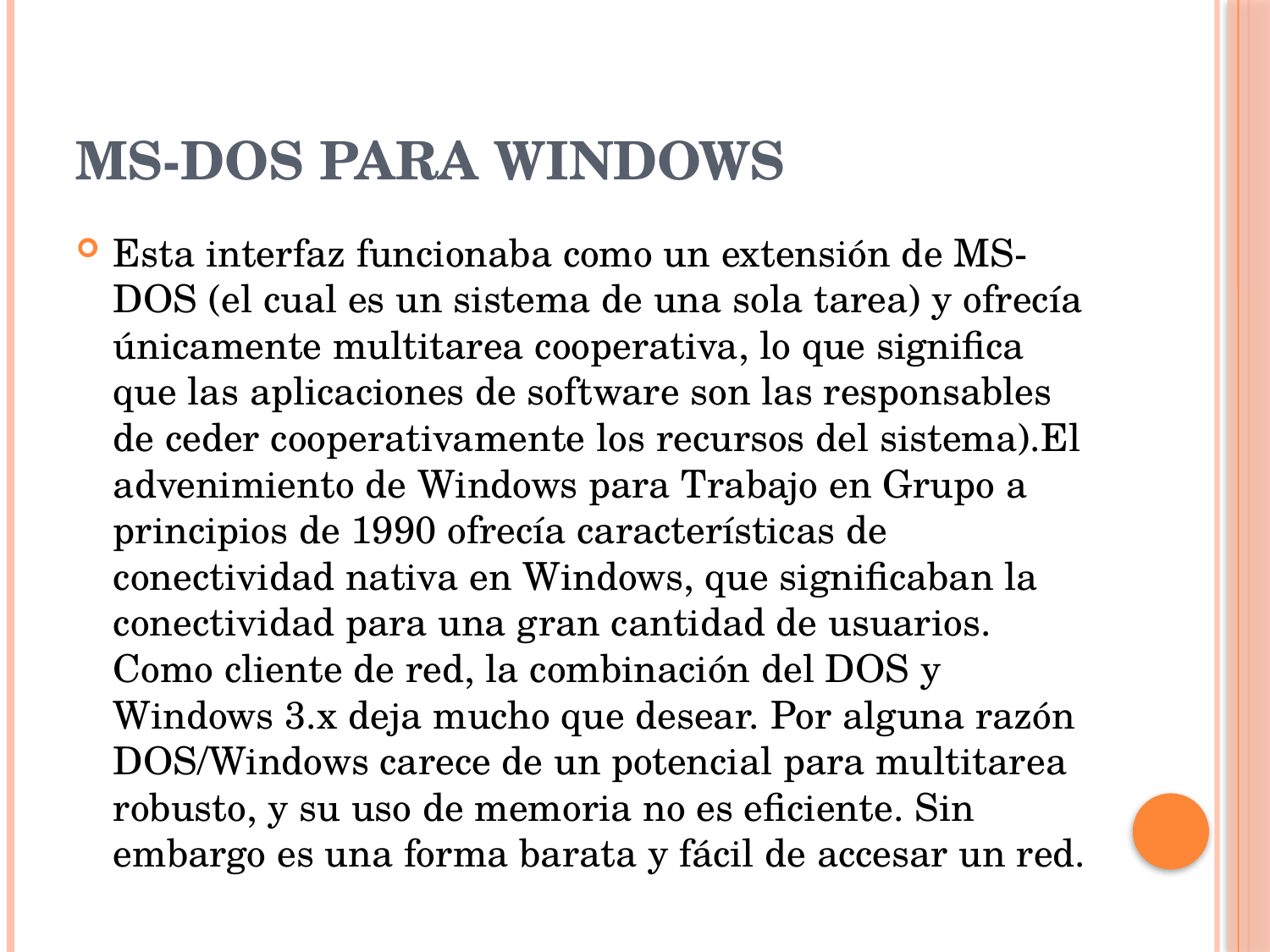

# MS-DOS para Windows
Esta interfaz funcionaba como un extensión de MS-DOS (el cual es un sistema de una sola tarea) y ofrecía únicamente multitarea cooperativa, lo que significa que las aplicaciones de software son las responsables de ceder cooperativamente los recursos del sistema).El advenimiento de Windows para Trabajo en Grupo a principios de 1990 ofrecía características de conectividad nativa en Windows, que significaban la conectividad para una gran cantidad de usuarios. Como cliente de red, la combinación del DOS y Windows 3.x deja mucho que desear. Por alguna razón DOS/Windows carece de un potencial para multitarea robusto, y su uso de memoria no es eficiente. Sin embargo es una forma barata y fácil de accesar un red.